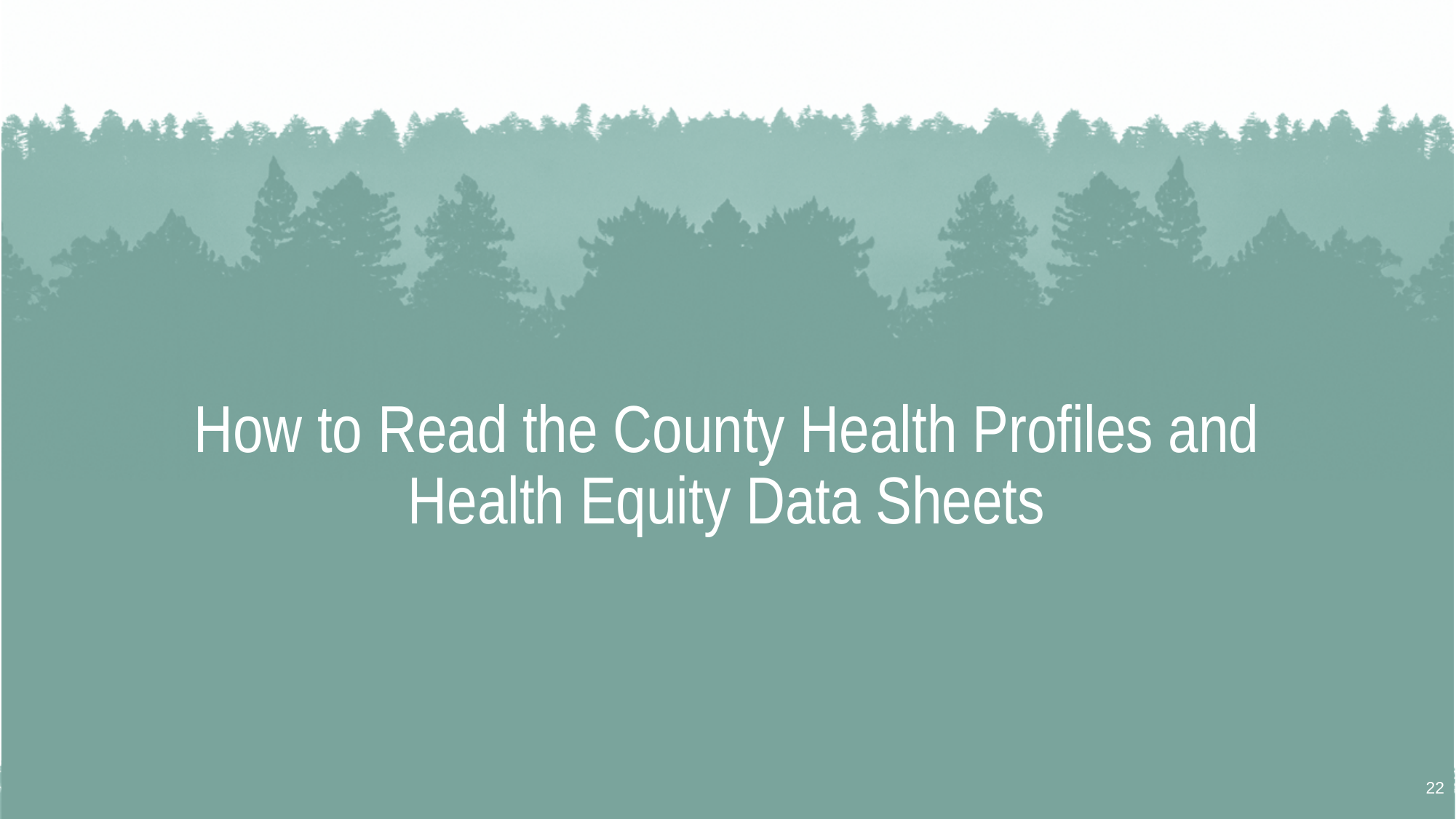

# How to Read the County Health Profiles and Health Equity Data Sheets
22